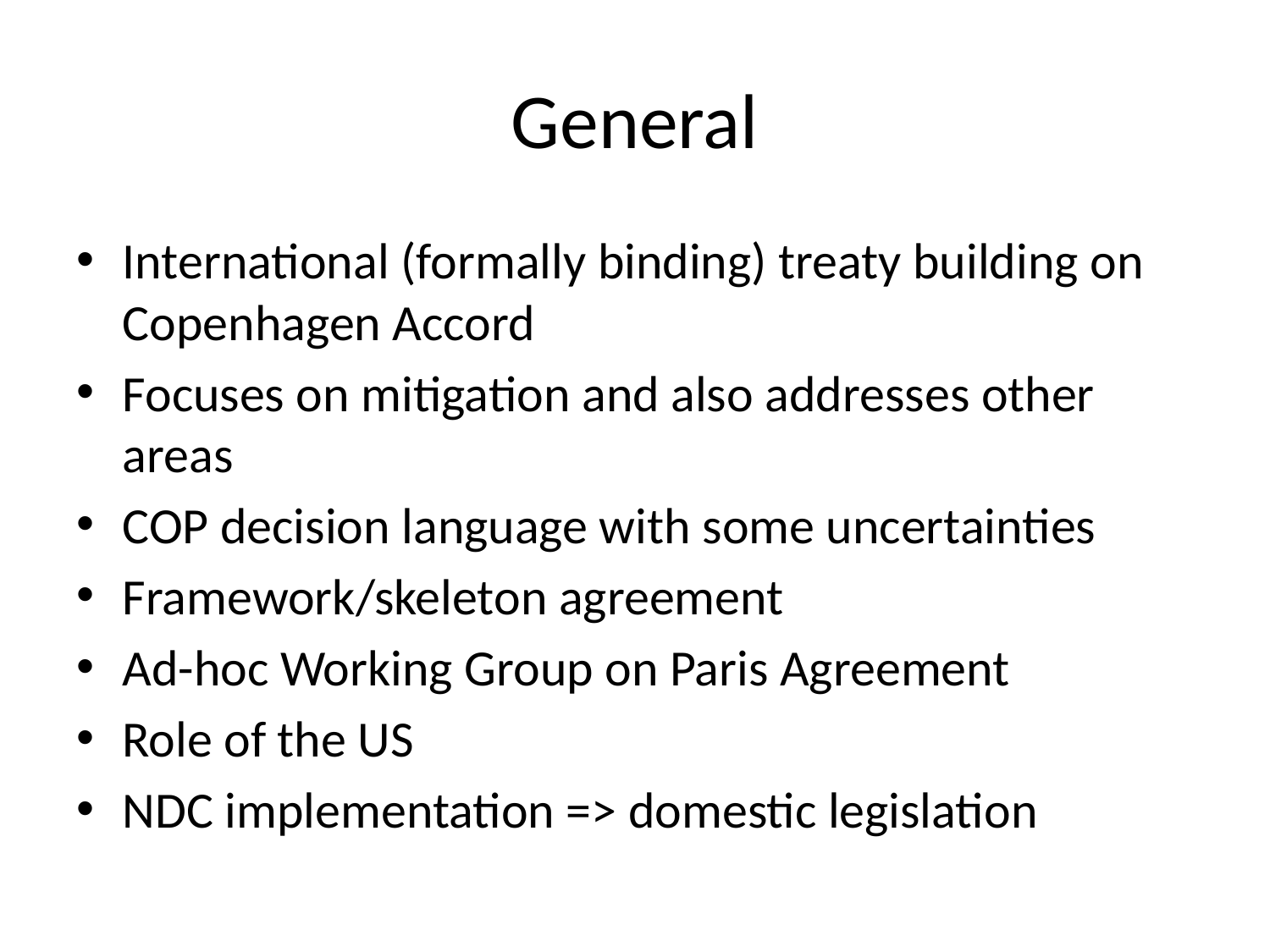

# General
International (formally binding) treaty building on Copenhagen Accord
Focuses on mitigation and also addresses other areas
COP decision language with some uncertainties
Framework/skeleton agreement
Ad-hoc Working Group on Paris Agreement
Role of the US
NDC implementation => domestic legislation